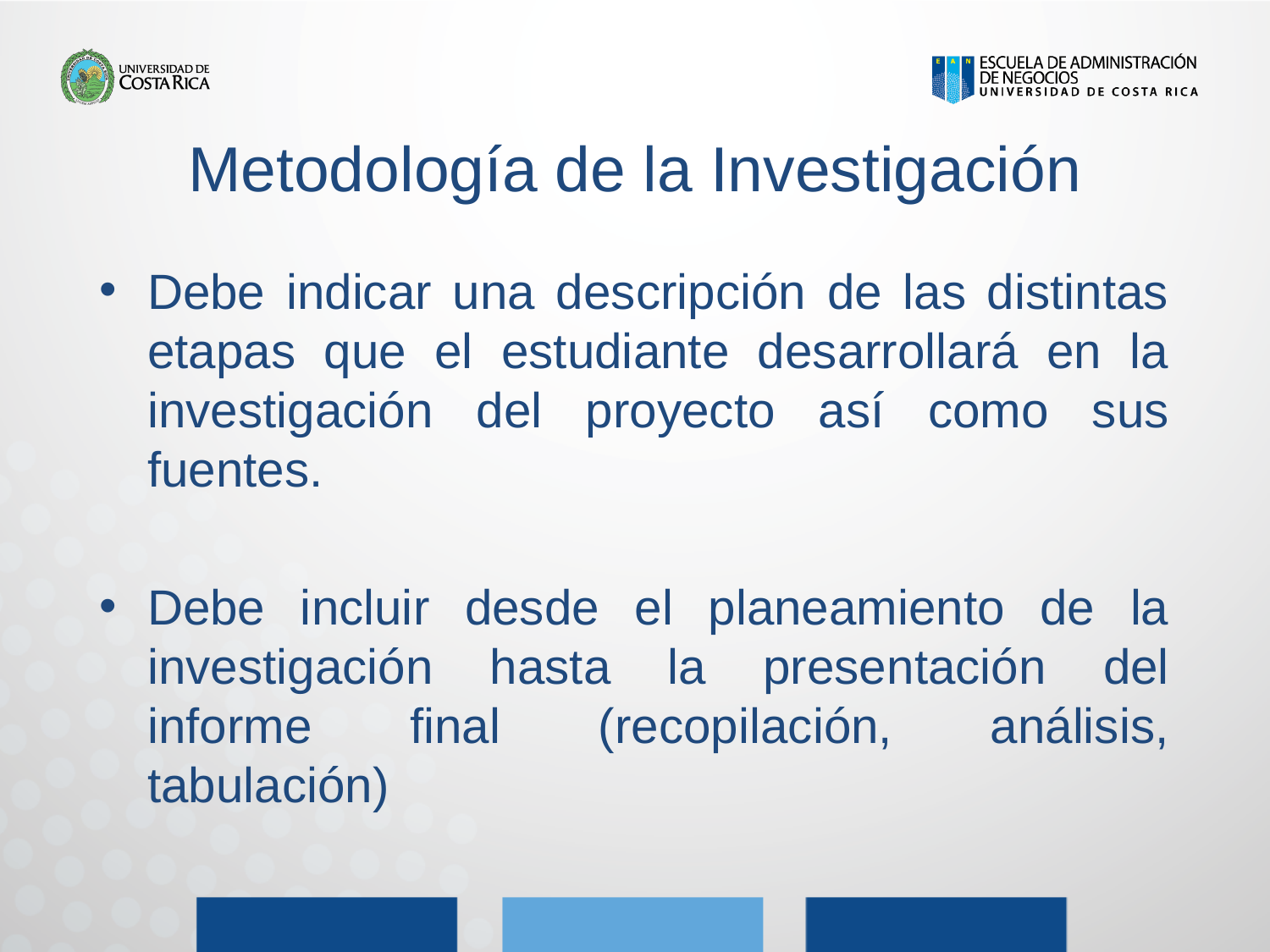

# Metodología de la Investigación
Debe indicar una descripción de las distintas etapas que el estudiante desarrollará en la investigación del proyecto así como sus fuentes.

Debe incluir desde el planeamiento de la investigación hasta la presentación del informe final (recopilación, análisis, tabulación)